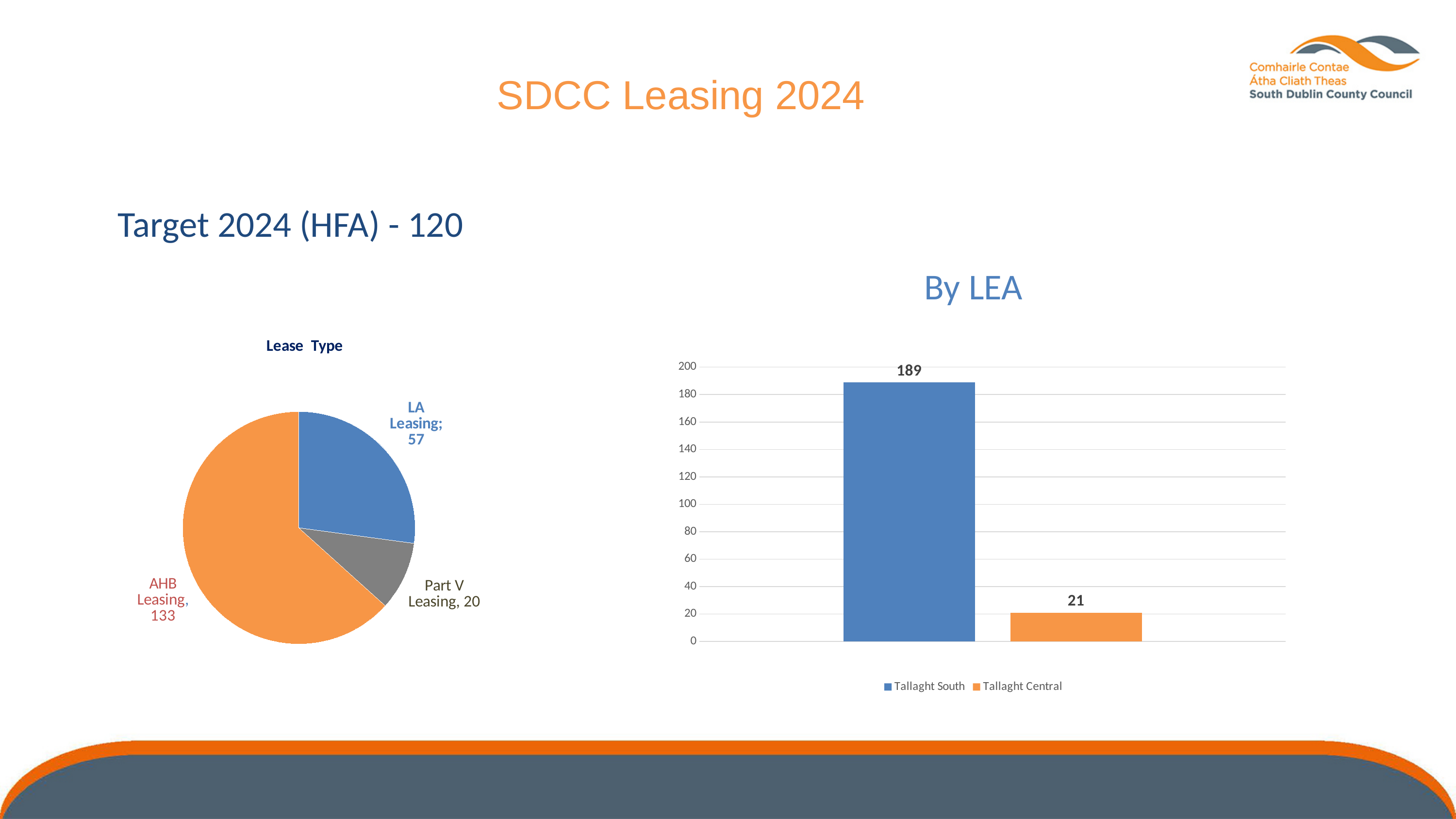

SDCC Leasing 2024

Target 2024 (HFA) - 120

### Chart: By LEA

| Category | Tallaght South | Tallaght Central |
|---|---|---|

### Chart: Lease  Type

| Category |  |
|---|---|
| LA Leasing | 57.0 |
| Part V Leasing | 20.0 |
| AHB Leasing | 133.0 |